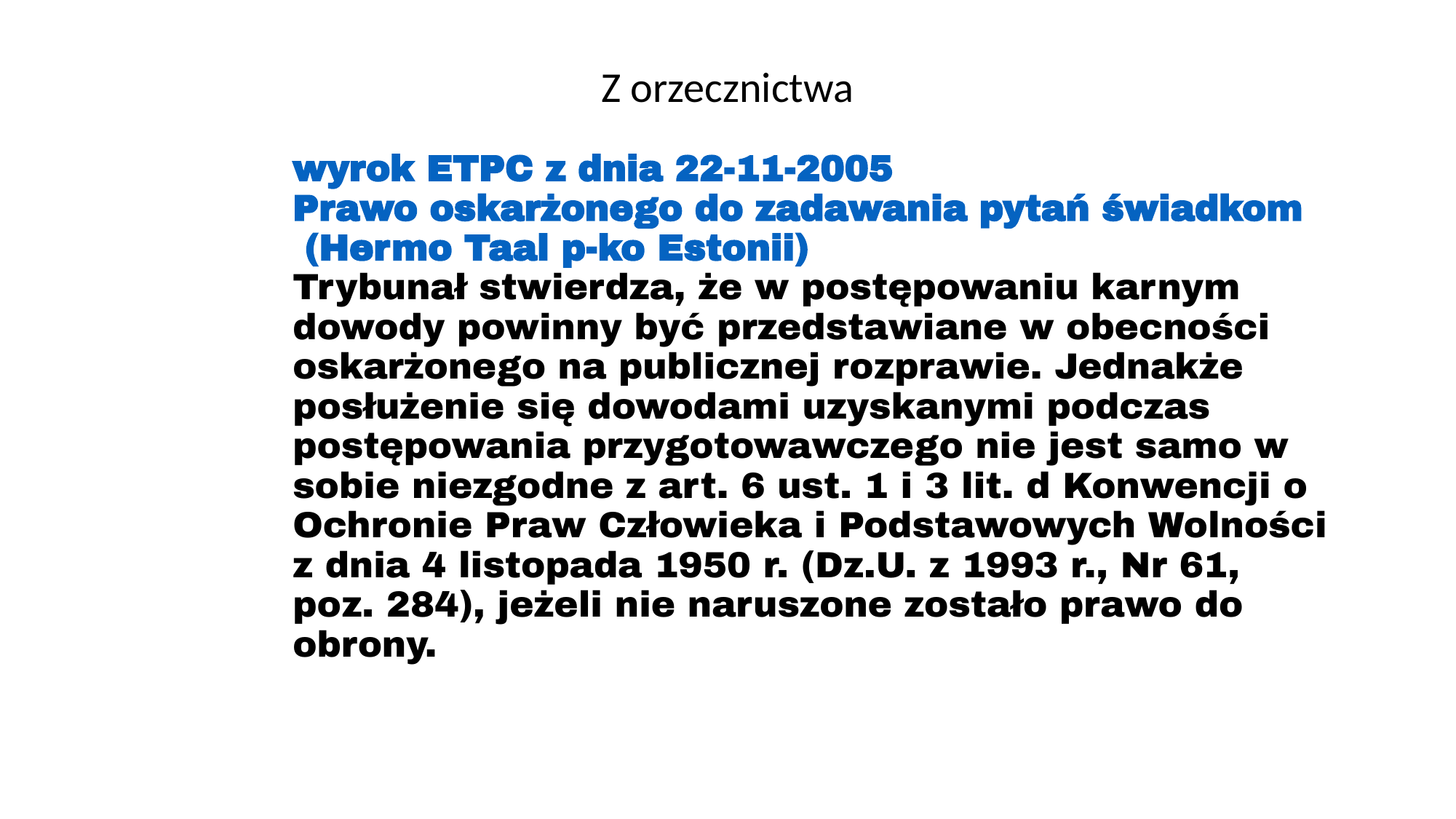

# Z orzecznictwa
|  | wyrok ETPC z dnia 22-11-2005 Prawo oskarżonego do zadawania pytań świadkom (Hermo Taal p-ko Estonii) Trybunał stwierdza, że w postępowaniu karnym dowody powinny być przedstawiane w obecności oskarżonego na publicznej rozprawie. Jednakże posłużenie się dowodami uzyskanymi podczas postępowania przygotowawczego nie jest samo w sobie niezgodne z art. 6 ust. 1 i 3 lit. d Konwencji o Ochronie Praw Człowieka i Podstawowych Wolności z dnia 4 listopada 1950 r. (Dz.U. z 1993 r., Nr 61, poz. 284), jeżeli nie naruszone zostało prawo do obrony. |
| --- | --- |